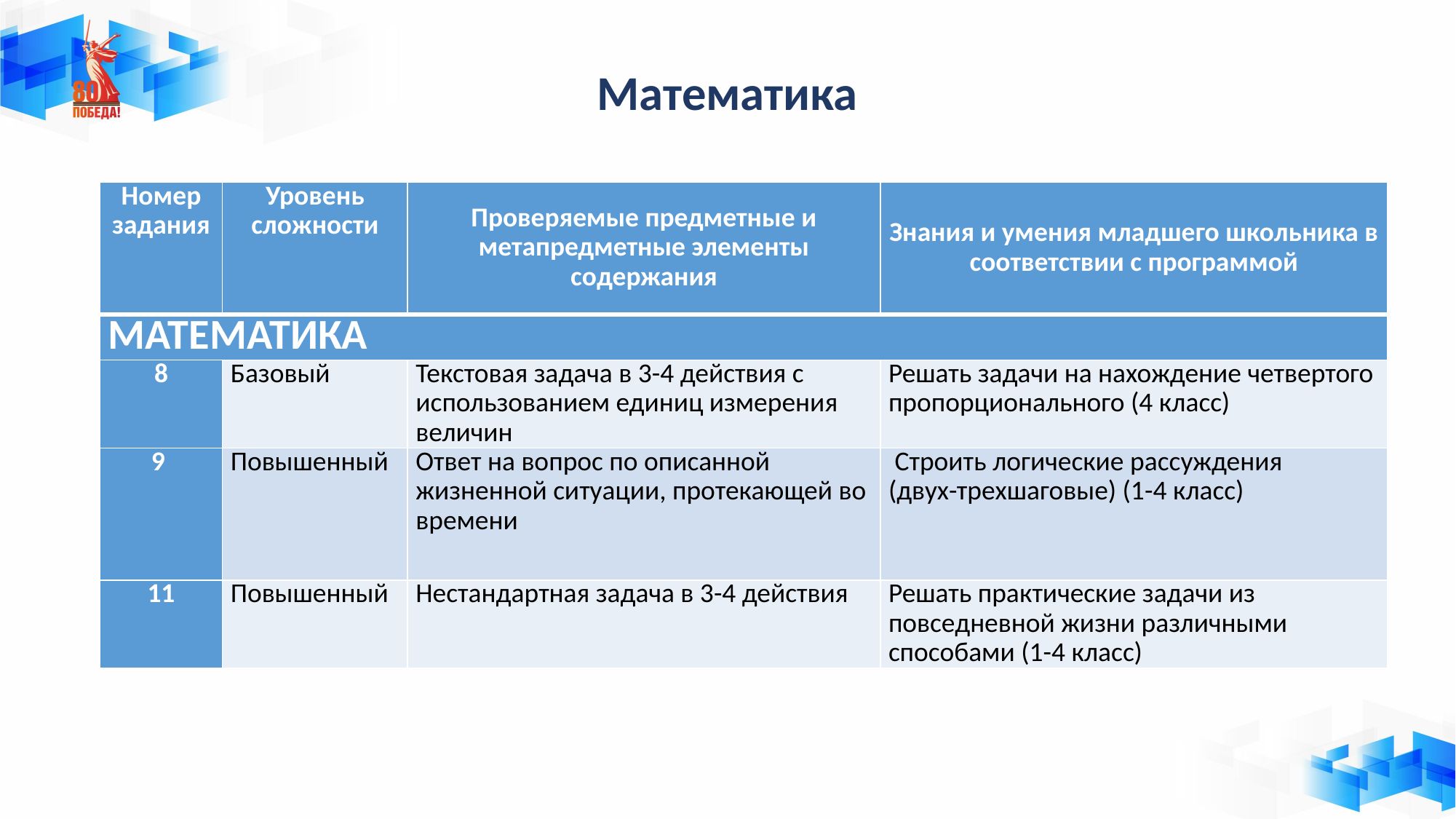

# Математика
| Номер задания | Уровень сложности | Проверяемые предметные и метапредметные элементы содержания | Знания и умения младшего школьника в соответствии с программой |
| --- | --- | --- | --- |
| МАТЕМАТИКА |  |  |  |
| 8 | Базовый | Текстовая задача в 3-4 действия с использованием единиц измерения величин | Решать задачи на нахождение четвертого пропорционального (4 класс) |
| 9 | Повышенный | Ответ на вопрос по описанной жизненной ситуации, протекающей во времени | Строить логические рассуждения (двух-трехшаговые) (1-4 класс) |
| 11 | Повышенный | Нестандартная задача в 3-4 действия | Решать практические задачи из повседневной жизни различными способами (1-4 класс) |